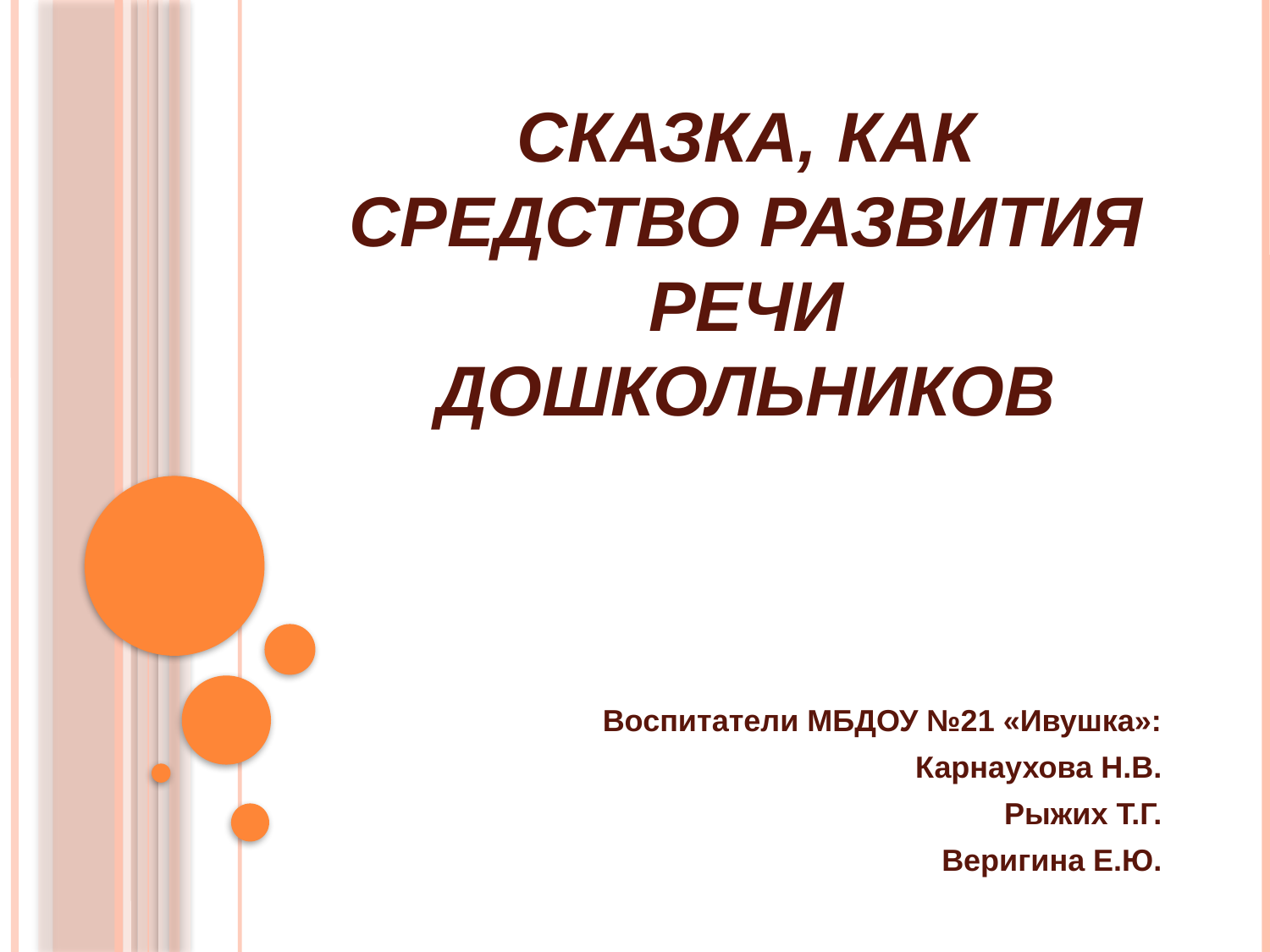

# Сказка, как средство развития речи дошкольников
Воспитатели МБДОУ №21 «Ивушка»:
Карнаухова Н.В.
Рыжих Т.Г.
Веригина Е.Ю.